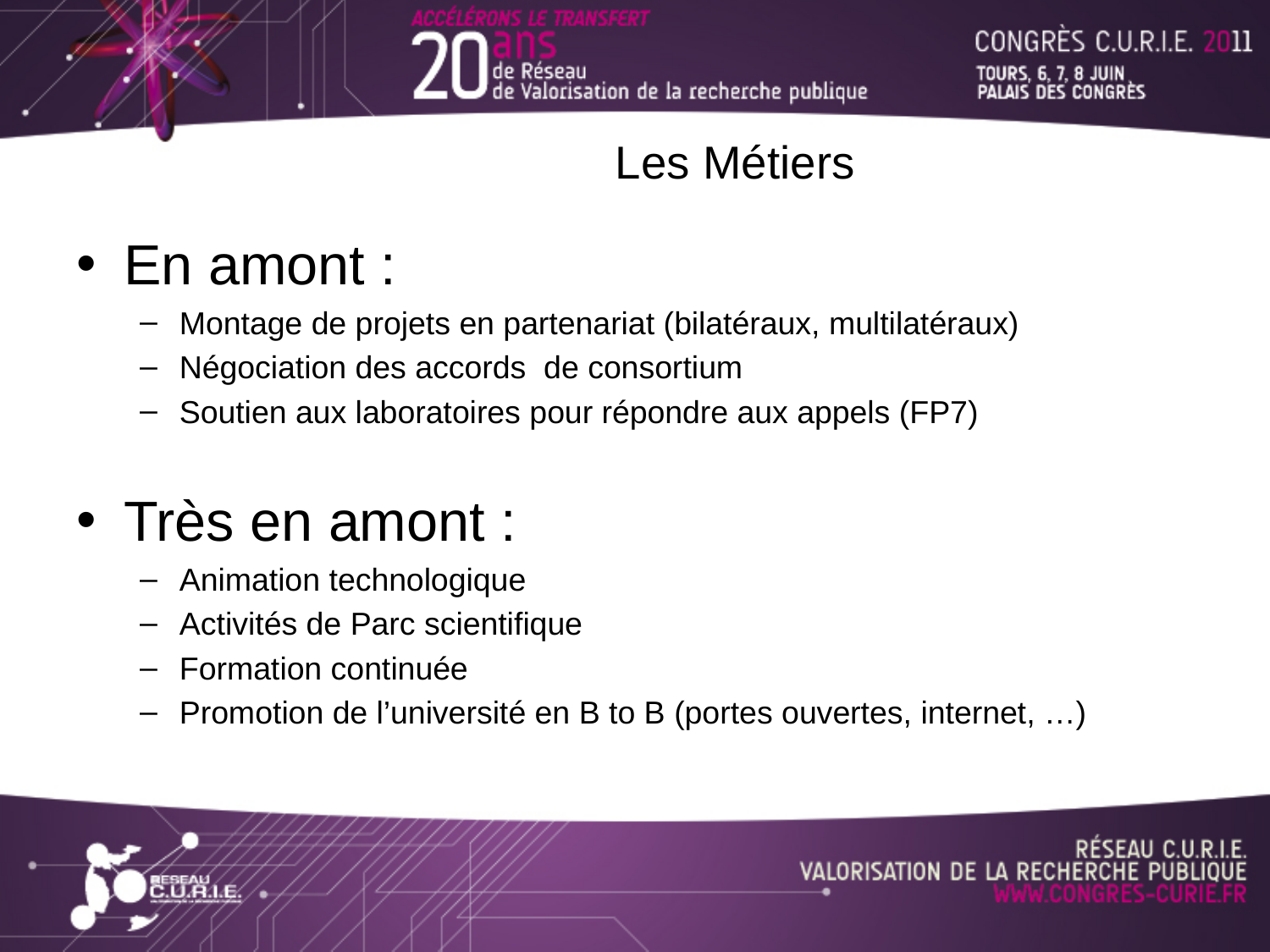

# Les Métiers
En amont :
Montage de projets en partenariat (bilatéraux, multilatéraux)
Négociation des accords  de consortium
Soutien aux laboratoires pour répondre aux appels (FP7)

Très en amont :
Animation technologique
Activités de Parc scientifique
Formation continuée
Promotion de l’université en B to B (portes ouvertes, internet, …)